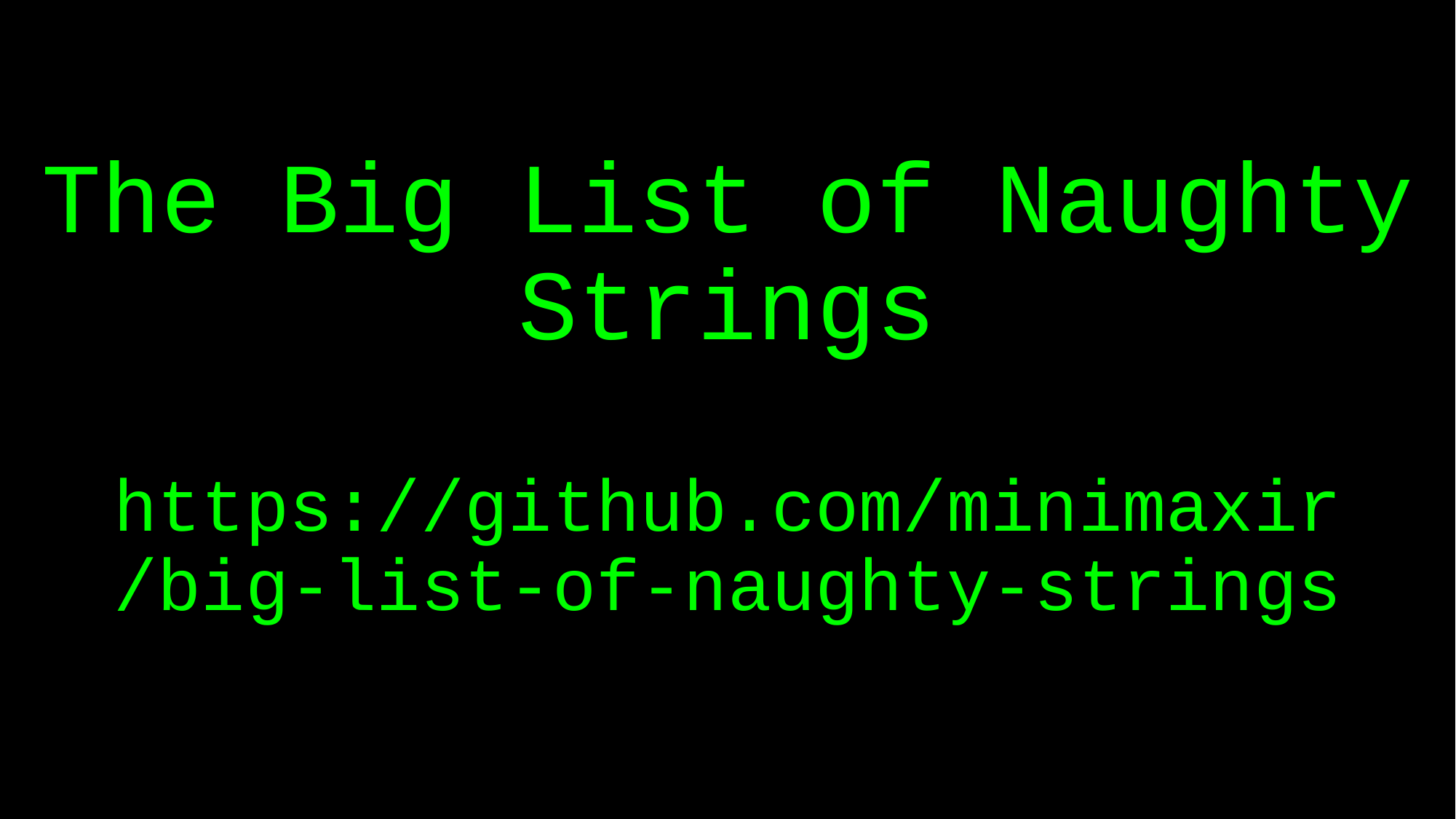

# The Big List of Naughty Strings https://github.com/minimaxir /big-list-of-naughty-strings